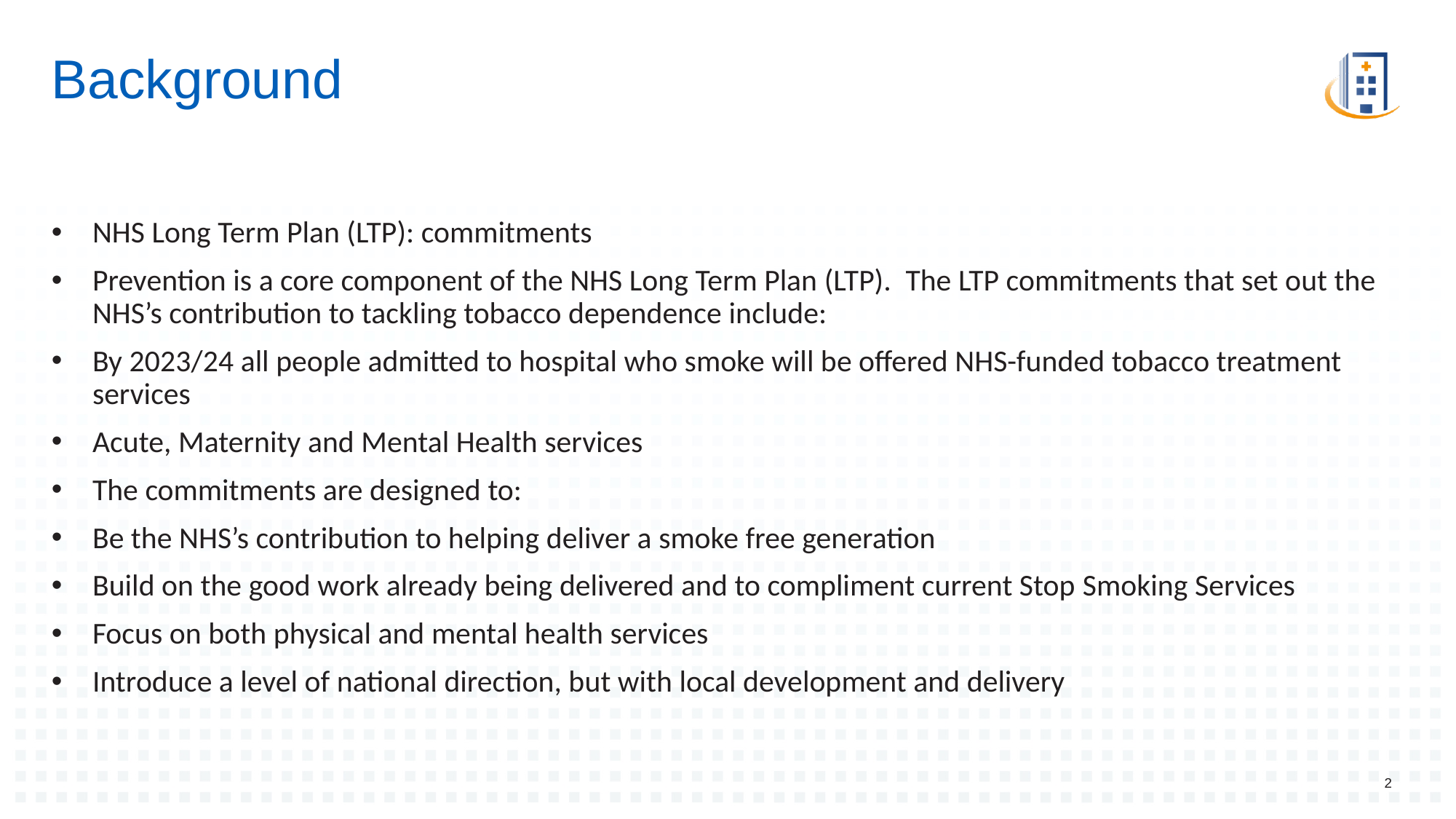

# Background
NHS Long Term Plan (LTP): commitments​
Prevention is a core component of the NHS Long Term Plan (LTP).  The LTP commitments that set out the NHS’s contribution to tackling tobacco dependence include:​
By 2023/24 all people admitted to hospital who smoke will be offered NHS-funded tobacco treatment services​
Acute, Maternity and Mental Health services​
The commitments are designed to:​
Be the NHS’s contribution to helping deliver a smoke free generation​
Build on the good work already being delivered and to compliment current Stop Smoking Services​
Focus on both physical and mental health services​
Introduce a level of national direction, but with local development and delivery​

2